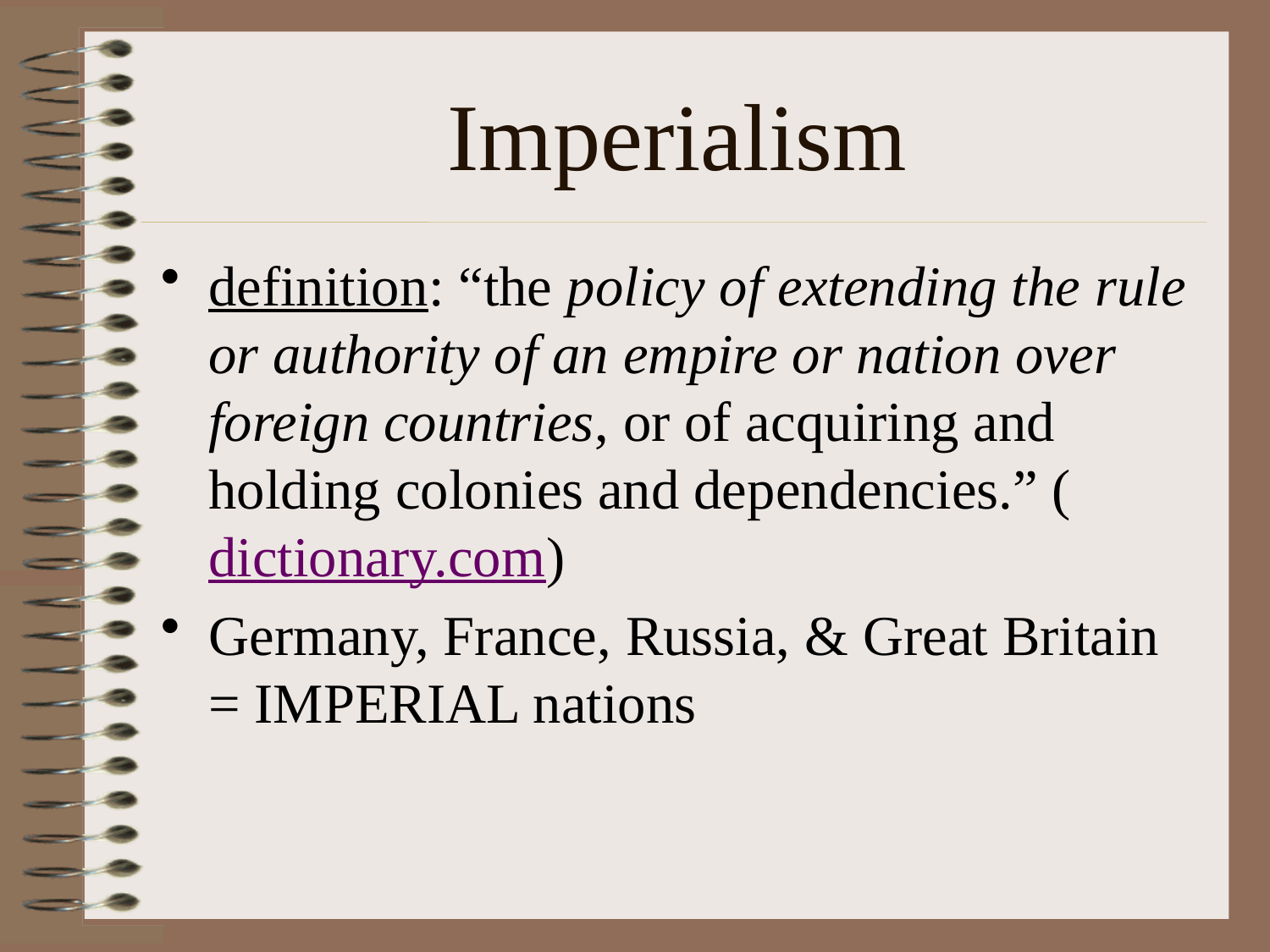

# Imperialism
definition: “the policy of extending the rule or authority of an empire or nation over foreign countries, or of acquiring and holding colonies and dependencies.” (dictionary.com)
Germany, France, Russia, & Great Britain = IMPERIAL nations